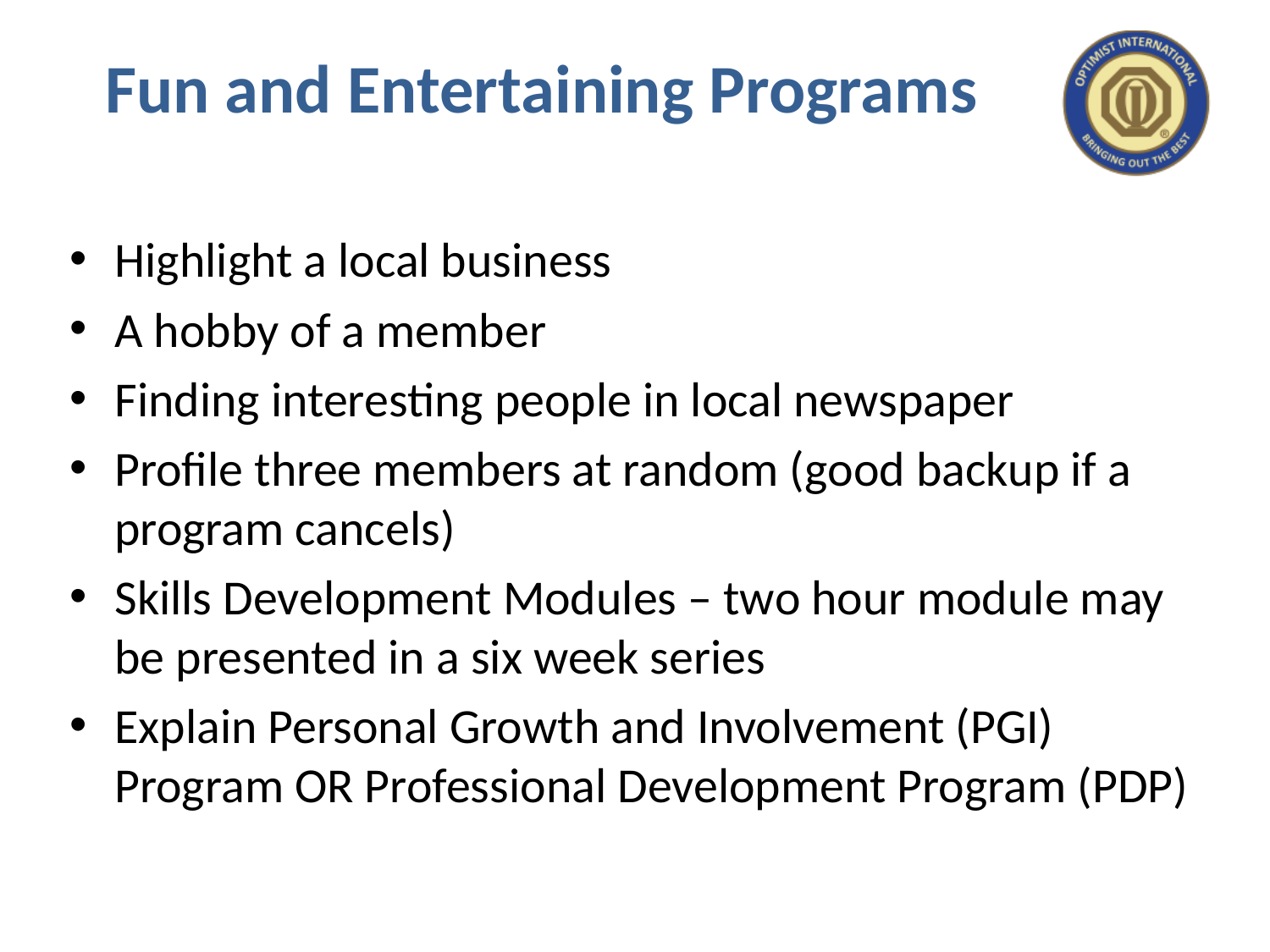

# Fun and Entertaining Programs
Highlight a local business
A hobby of a member
Finding interesting people in local newspaper
Profile three members at random (good backup if a program cancels)
Skills Development Modules – two hour module may be presented in a six week series
Explain Personal Growth and Involvement (PGI) Program OR Professional Development Program (PDP)